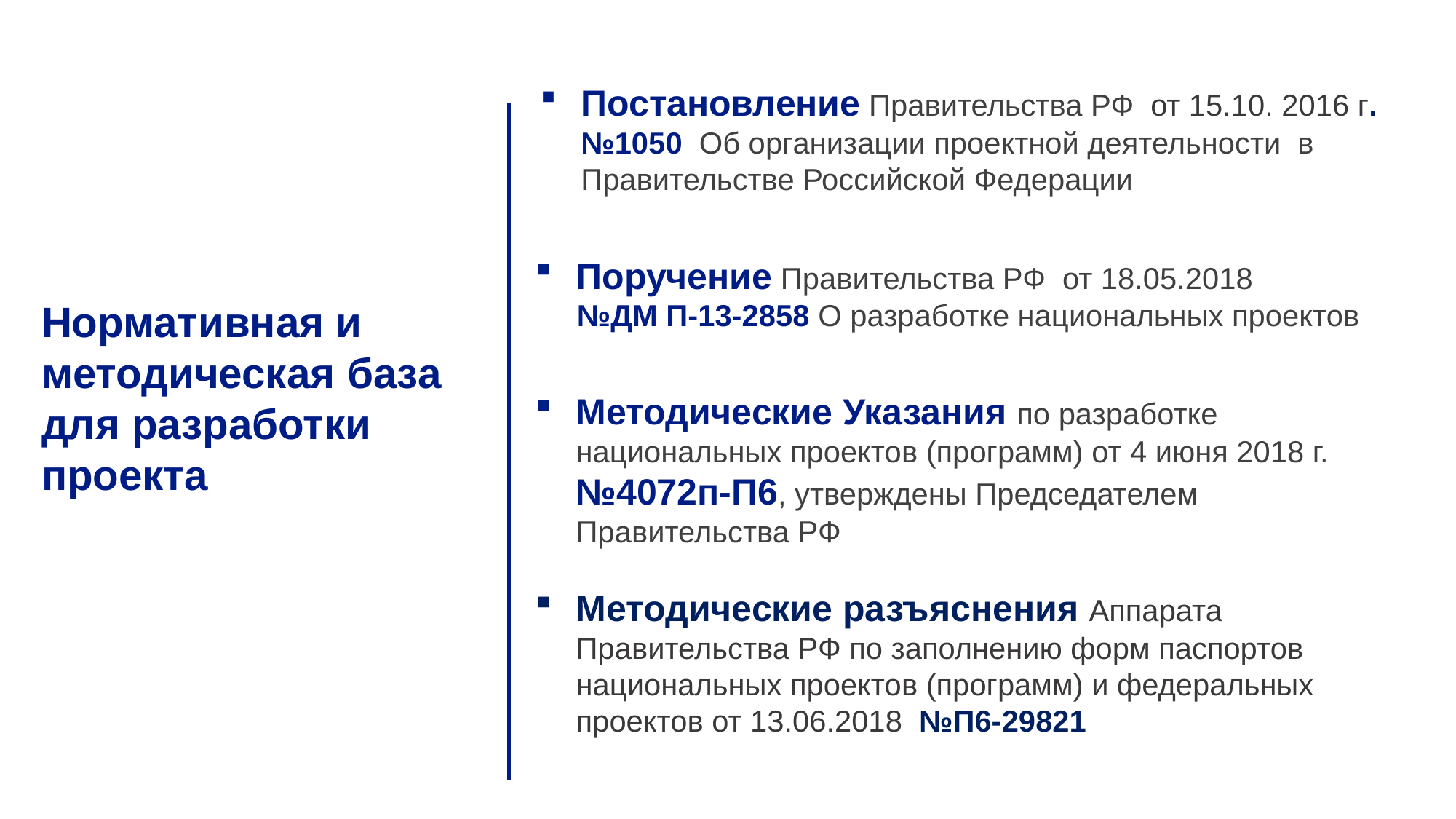

Постановление Правительства РФ  от 15.10. 2016 г. №1050  Об организации проектной деятельности  в Правительстве Российской Федерации
Поручение Правительства РФ  от 18.05.2018
     №ДМ П-13-2858 О разработке национальных проектов
Методические Указания по разработке национальных проектов (программ) от 4 июня 2018 г. №4072п-П6, утверждены Председателем Правительства РФ

Методические разъяснения Аппарата Правительства РФ по заполнению форм паспортов национальных проектов (программ) и федеральных проектов от 13.06.2018  №П6-29821
Нормативная и методическая база
для разработки
проекта